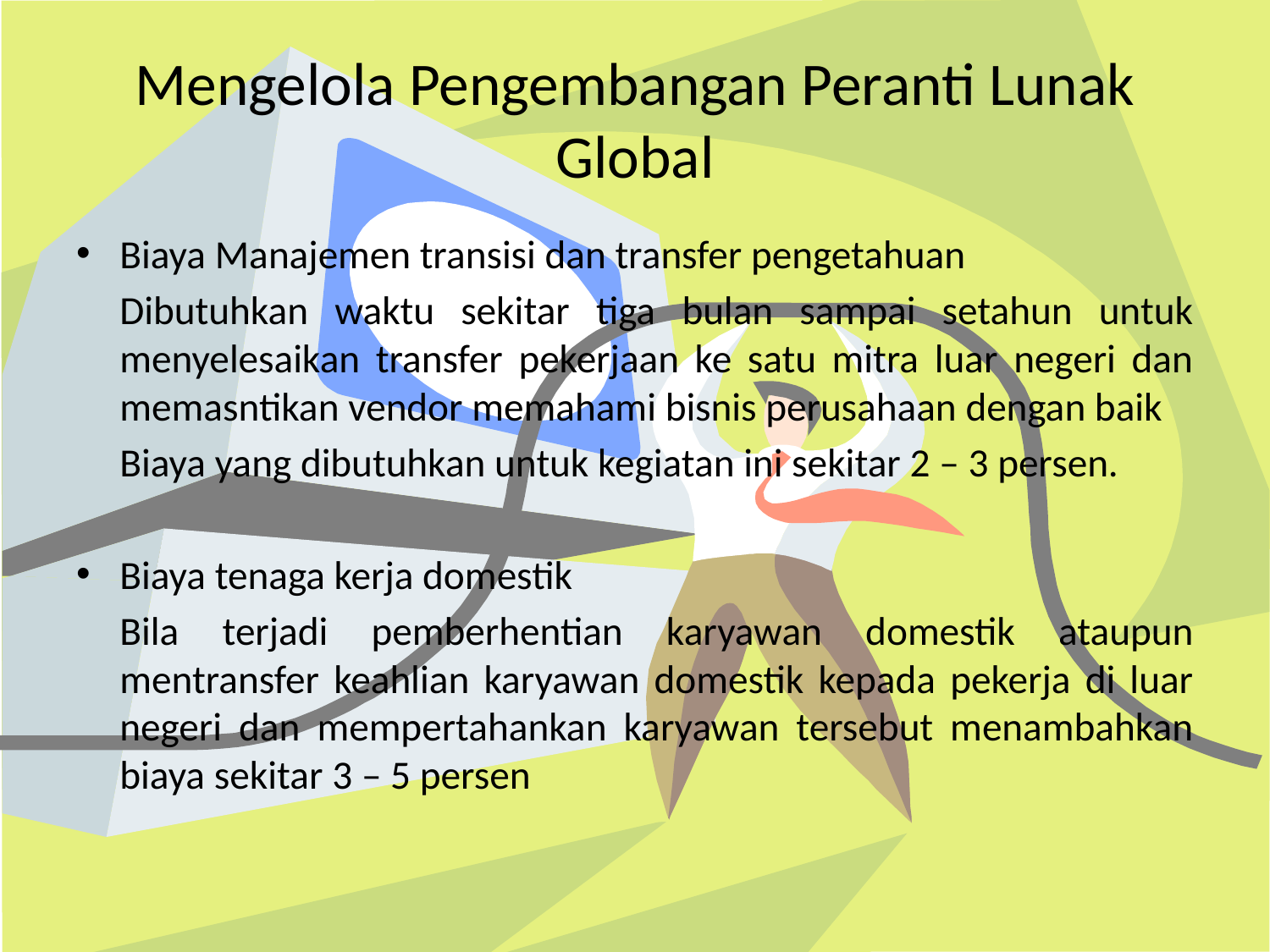

# Mengelola Pengembangan Peranti Lunak Global
Biaya Manajemen transisi dan transfer pengetahuan
	Dibutuhkan waktu sekitar tiga bulan sampai setahun untuk menyelesaikan transfer pekerjaan ke satu mitra luar negeri dan memasntikan vendor memahami bisnis perusahaan dengan baik
	Biaya yang dibutuhkan untuk kegiatan ini sekitar 2 – 3 persen.

Biaya tenaga kerja domestik
	Bila terjadi pemberhentian karyawan domestik ataupun mentransfer keahlian karyawan domestik kepada pekerja di luar negeri dan mempertahankan karyawan tersebut menambahkan biaya sekitar 3 – 5 persen